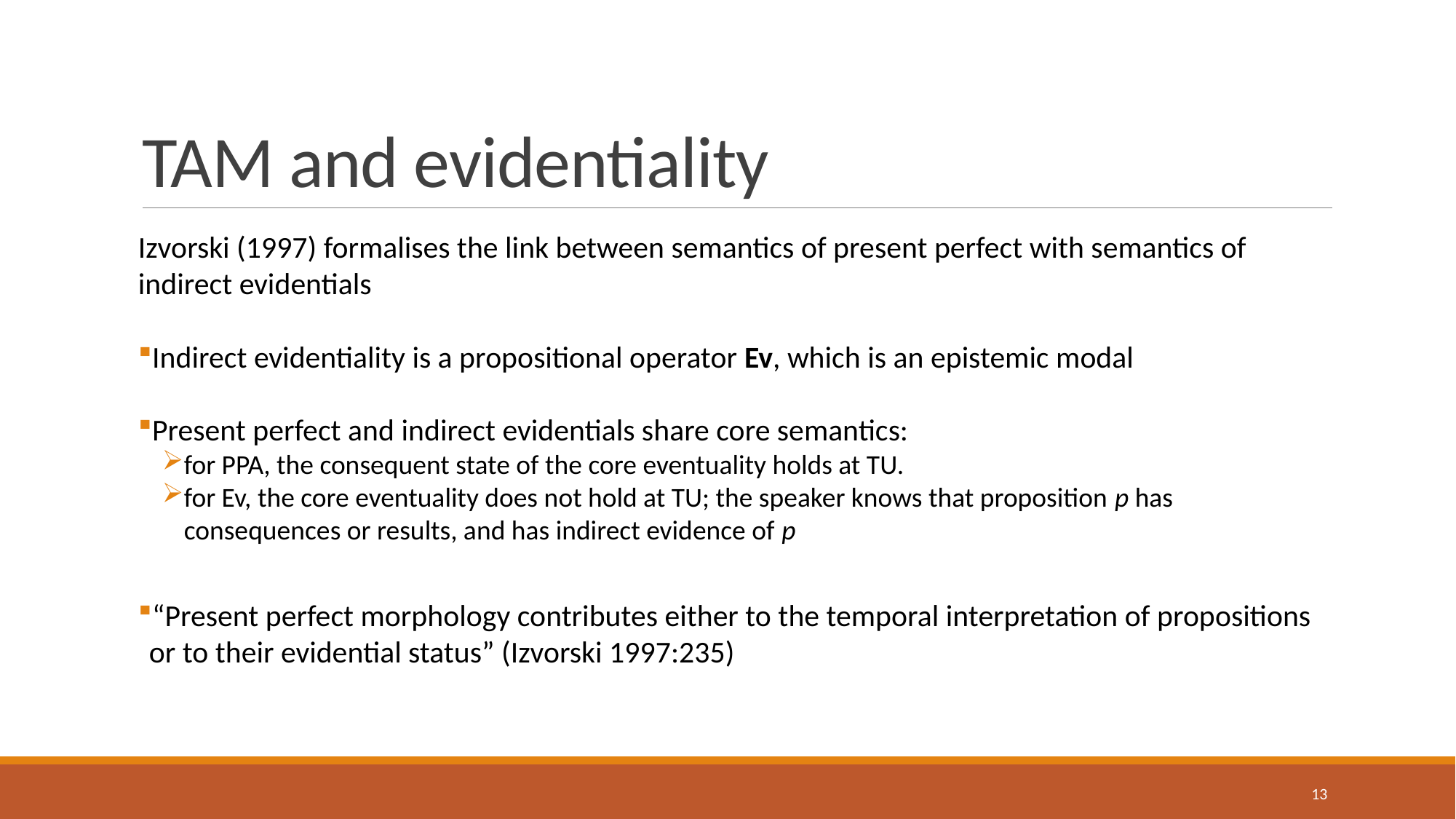

# TAM and evidentiality
Izvorski (1997) formalises the link between semantics of present perfect with semantics of indirect evidentials

Indirect evidentiality is a propositional operator Ev, which is an epistemic modal

Present perfect and indirect evidentials share core semantics:
for PPA, the consequent state of the core eventuality holds at TU.
for Ev, the core eventuality does not hold at TU; the speaker knows that proposition p has consequences or results, and has indirect evidence of p

“Present perfect morphology contributes either to the temporal interpretation of propositions or to their evidential status” (Izvorski 1997:235)

13